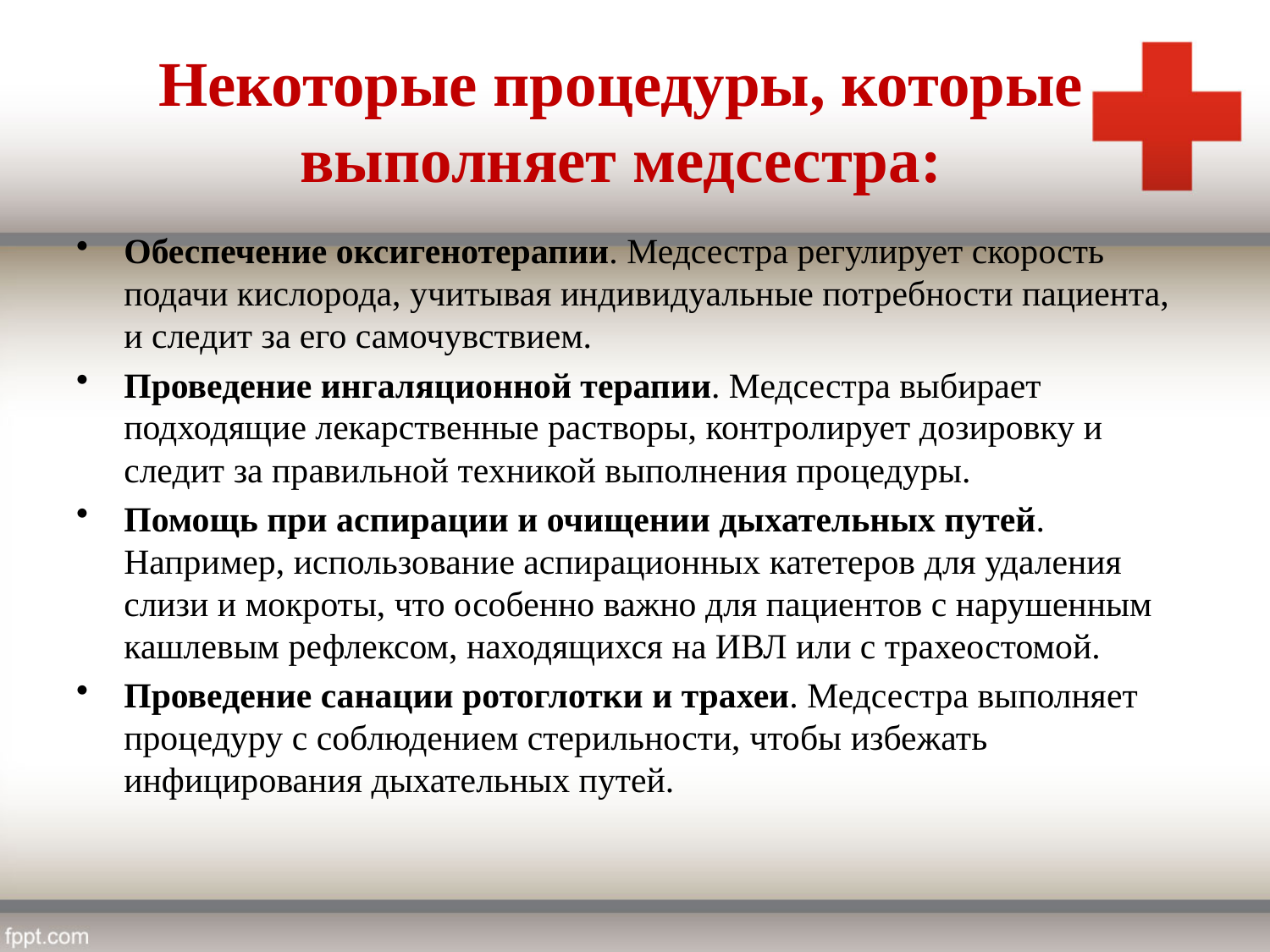

# Некоторые процедуры, которые выполняет медсестра:
Обеспечение оксигенотерапии. Медсестра регулирует скорость подачи кислорода, учитывая индивидуальные потребности пациента, и следит за его самочувствием.
Проведение ингаляционной терапии. Медсестра выбирает подходящие лекарственные растворы, контролирует дозировку и следит за правильной техникой выполнения процедуры.
Помощь при аспирации и очищении дыхательных путей. Например, использование аспирационных катетеров для удаления слизи и мокроты, что особенно важно для пациентов с нарушенным кашлевым рефлексом, находящихся на ИВЛ или с трахеостомой.
Проведение санации ротоглотки и трахеи. Медсестра выполняет процедуру с соблюдением стерильности, чтобы избежать инфицирования дыхательных путей.